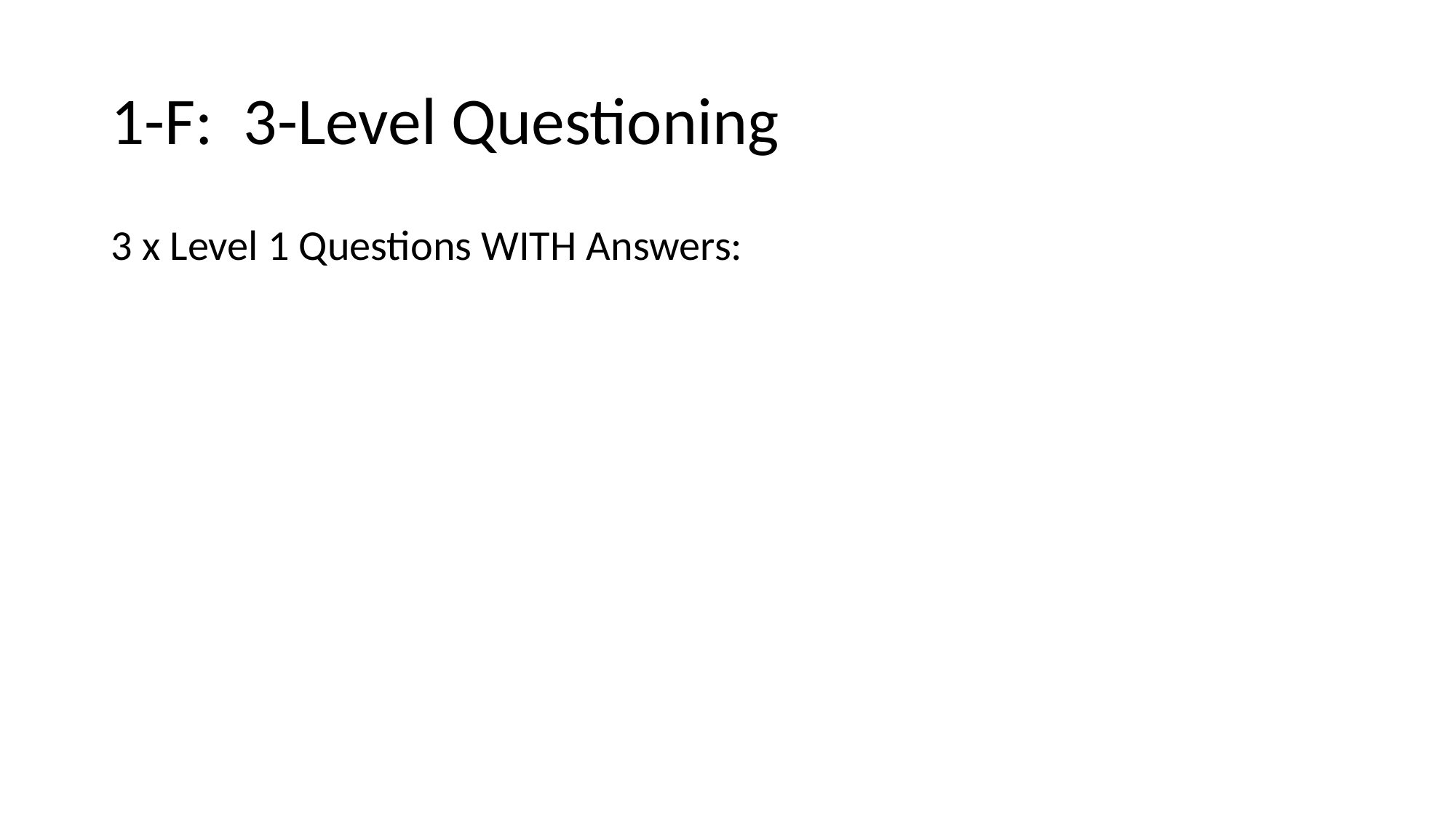

# 1-F:  3-Level Questioning
3 x Level 1 Questions WITH Answers: